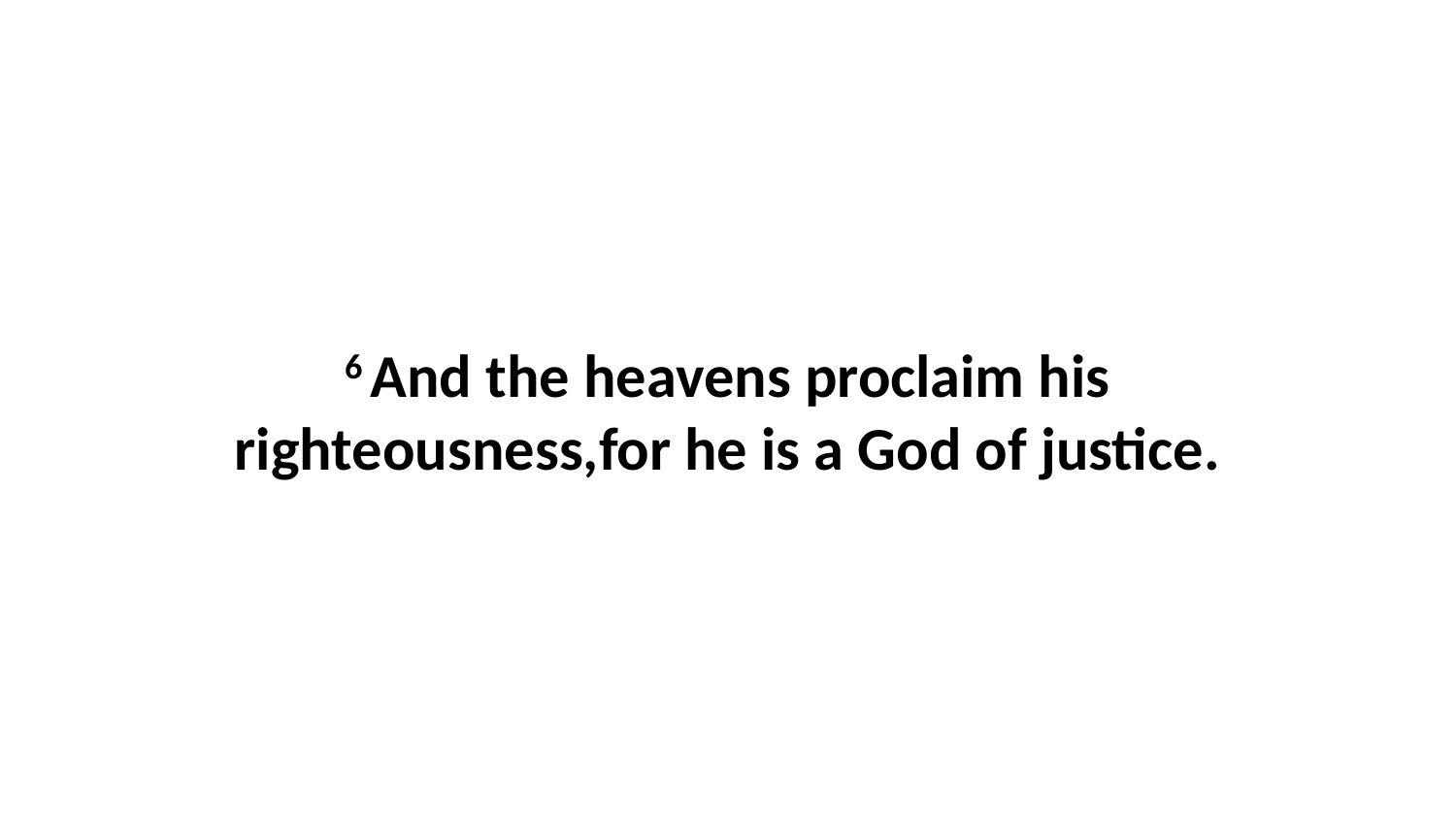

6 And the heavens proclaim his righteousness,for he is a God of justice.